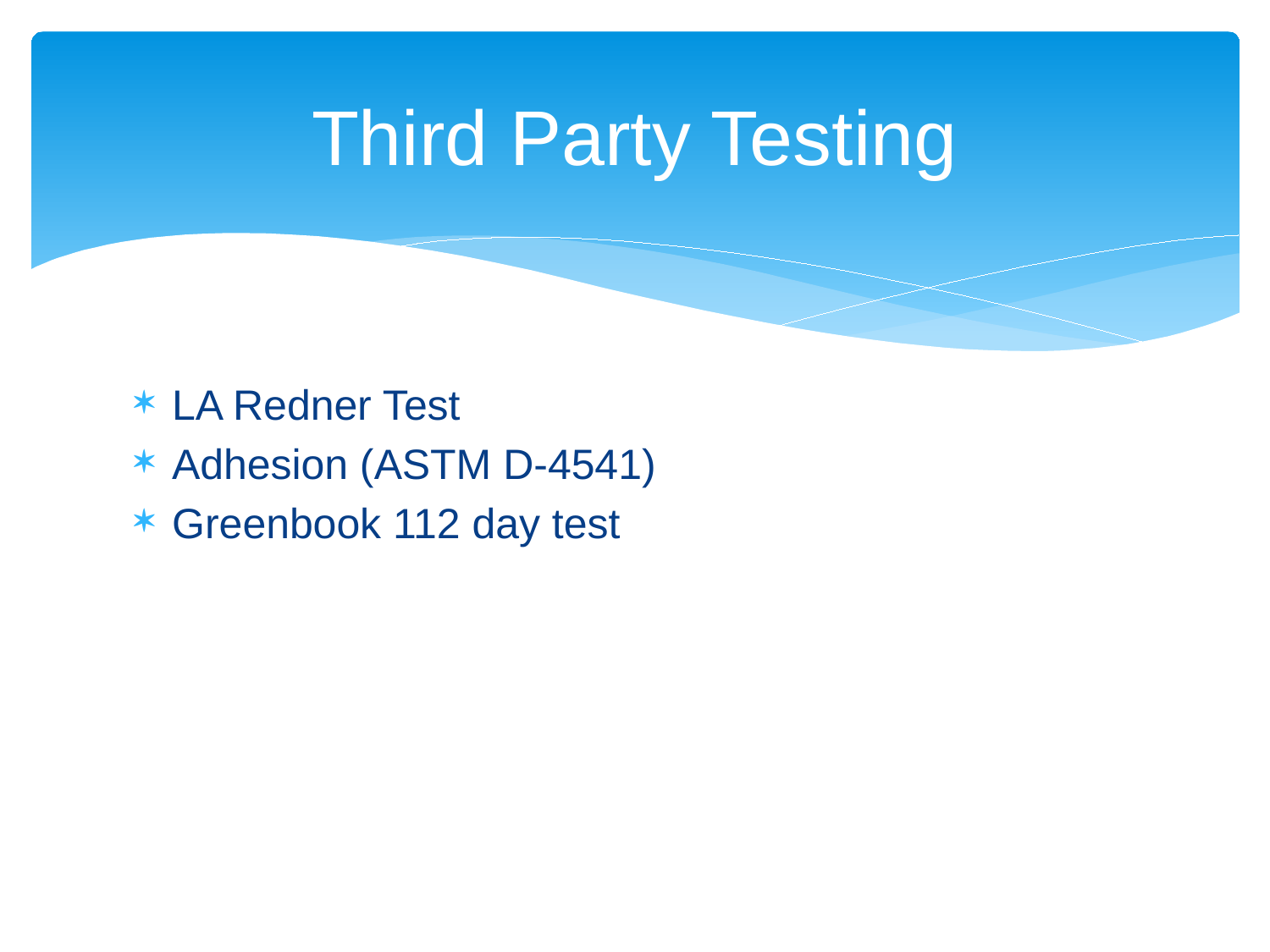

# Third Party Testing
LA Redner Test
Adhesion (ASTM D-4541)
Greenbook 112 day test